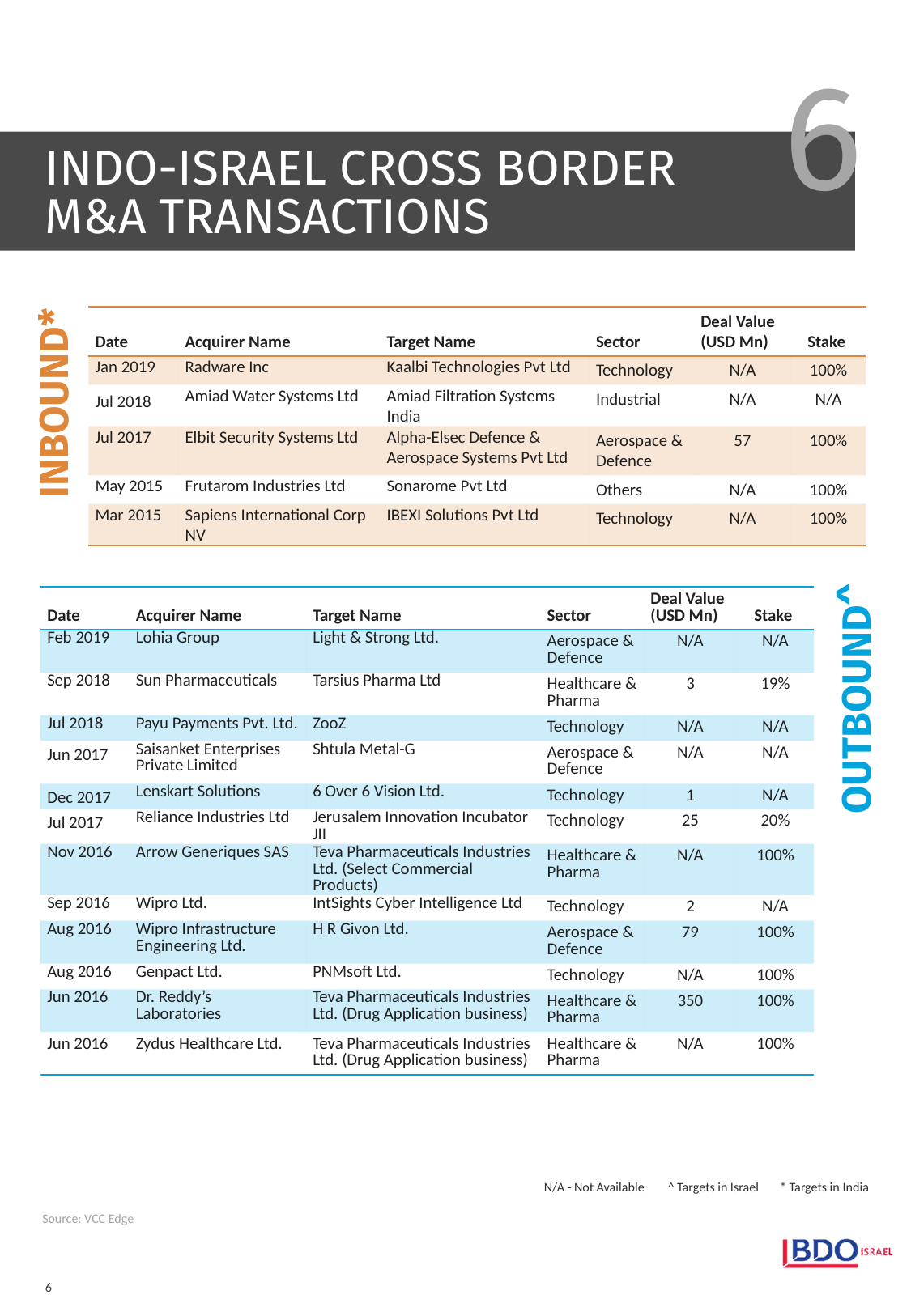

INDO-ISRAEL CROSS BORDER M&A TRANSACTIONS
6
| Date | Acquirer Name | Target Name | Sector | Deal Value (USD Mn) | Stake |
| --- | --- | --- | --- | --- | --- |
| Jan 2019 | Radware Inc | Kaalbi Technologies Pvt Ltd | Technology | N/A | 100% |
| Jul 2018 | Amiad Water Systems Ltd | Amiad Filtration Systems India | Industrial | N/A | N/A |
| Jul 2017 | Elbit Security Systems Ltd | Alpha-Elsec Defence & Aerospace Systems Pvt Ltd | Aerospace & Defence | 57 | 100% |
| May 2015 | Frutarom Industries Ltd | Sonarome Pvt Ltd | Others | N/A | 100% |
| Mar 2015 | Sapiens International Corp NV | IBEXI Solutions Pvt Ltd | Technology | N/A | 100% |
INBOUND*
| Date | Acquirer Name | Target Name | Sector | Deal Value (USD Mn) | Stake |
| --- | --- | --- | --- | --- | --- |
| Feb 2019 | Lohia Group | Light & Strong Ltd. | Aerospace & Defence | N/A | N/A |
| Sep 2018 | Sun Pharmaceuticals | Tarsius Pharma Ltd | Healthcare & Pharma | 3 | 19% |
| Jul 2018 | Payu Payments Pvt. Ltd. | ZooZ | Technology | N/A | N/A |
| Jun 2017 | Saisanket Enterprises Private Limited | Shtula Metal-G | Aerospace & Defence | N/A | N/A |
| Dec 2017 | Lenskart Solutions | 6 Over 6 Vision Ltd. | Technology | 1 | N/A |
| Jul 2017 | Reliance Industries Ltd | Jerusalem Innovation Incubator JII | Technology | 25 | 20% |
| Nov 2016 | Arrow Generiques SAS | Teva Pharmaceuticals Industries Ltd. (Select Commercial Products) | Healthcare & Pharma | N/A | 100% |
| Sep 2016 | Wipro Ltd. | IntSights Cyber Intelligence Ltd | Technology | 2 | N/A |
| Aug 2016 | Wipro Infrastructure Engineering Ltd. | H R Givon Ltd. | Aerospace & Defence | 79 | 100% |
| Aug 2016 | Genpact Ltd. | PNMsoft Ltd. | Technology | N/A | 100% |
| Jun 2016 | Dr. Reddy’s Laboratories | Teva Pharmaceuticals Industries Ltd. (Drug Application business) | Healthcare & Pharma | 350 | 100% |
| Jun 2016 | Zydus Healthcare Ltd. | Teva Pharmaceuticals Industries Ltd. (Drug Application business) | Healthcare & Pharma | N/A | 100% |
OUTBOUND^
N/A - Not Available
^ Targets in Israel
* Targets in India
Source: VCC Edge
6